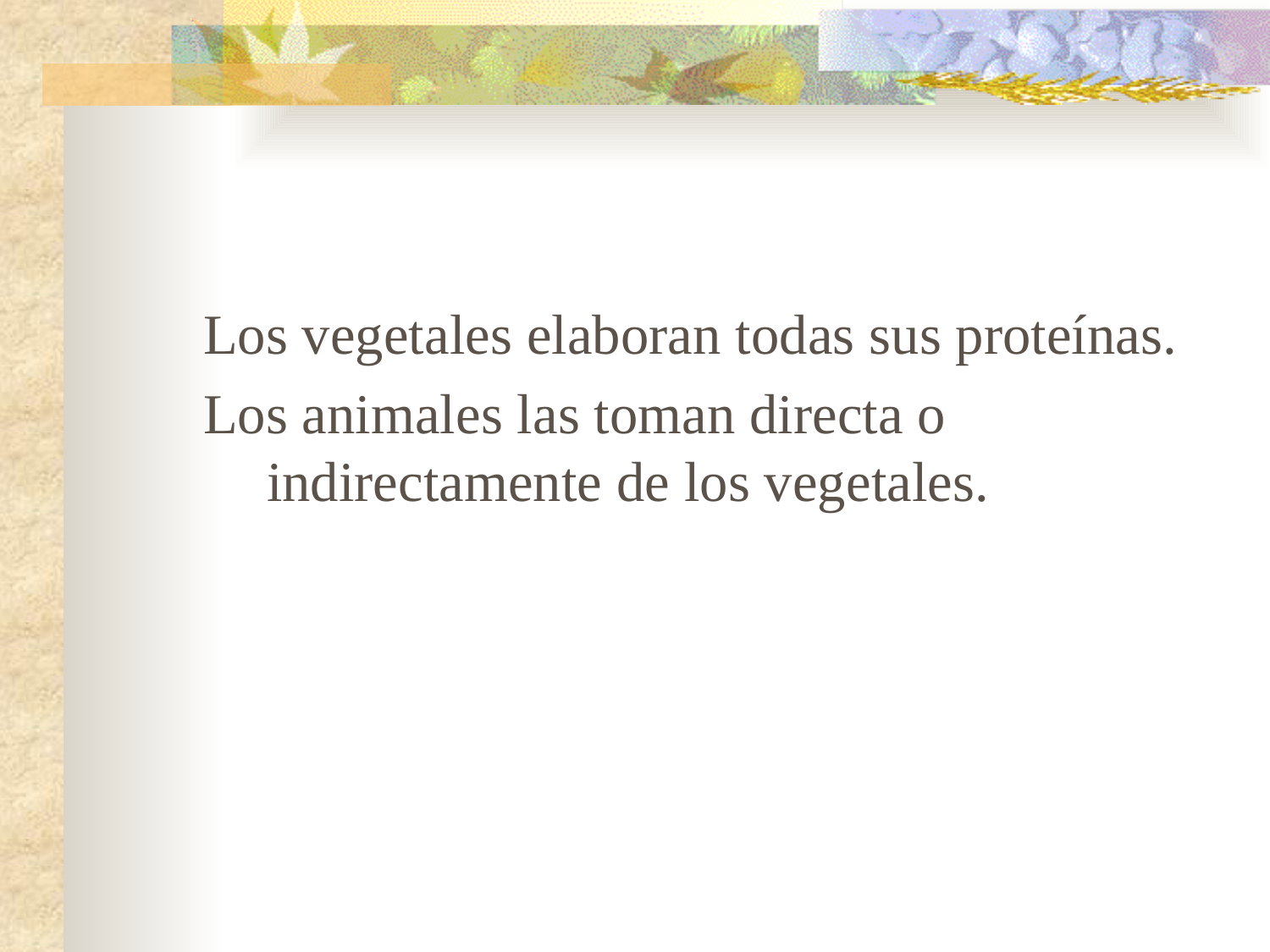

Los vegetales elaboran todas sus proteínas.
Los animales las toman directa o indirectamente de los vegetales.